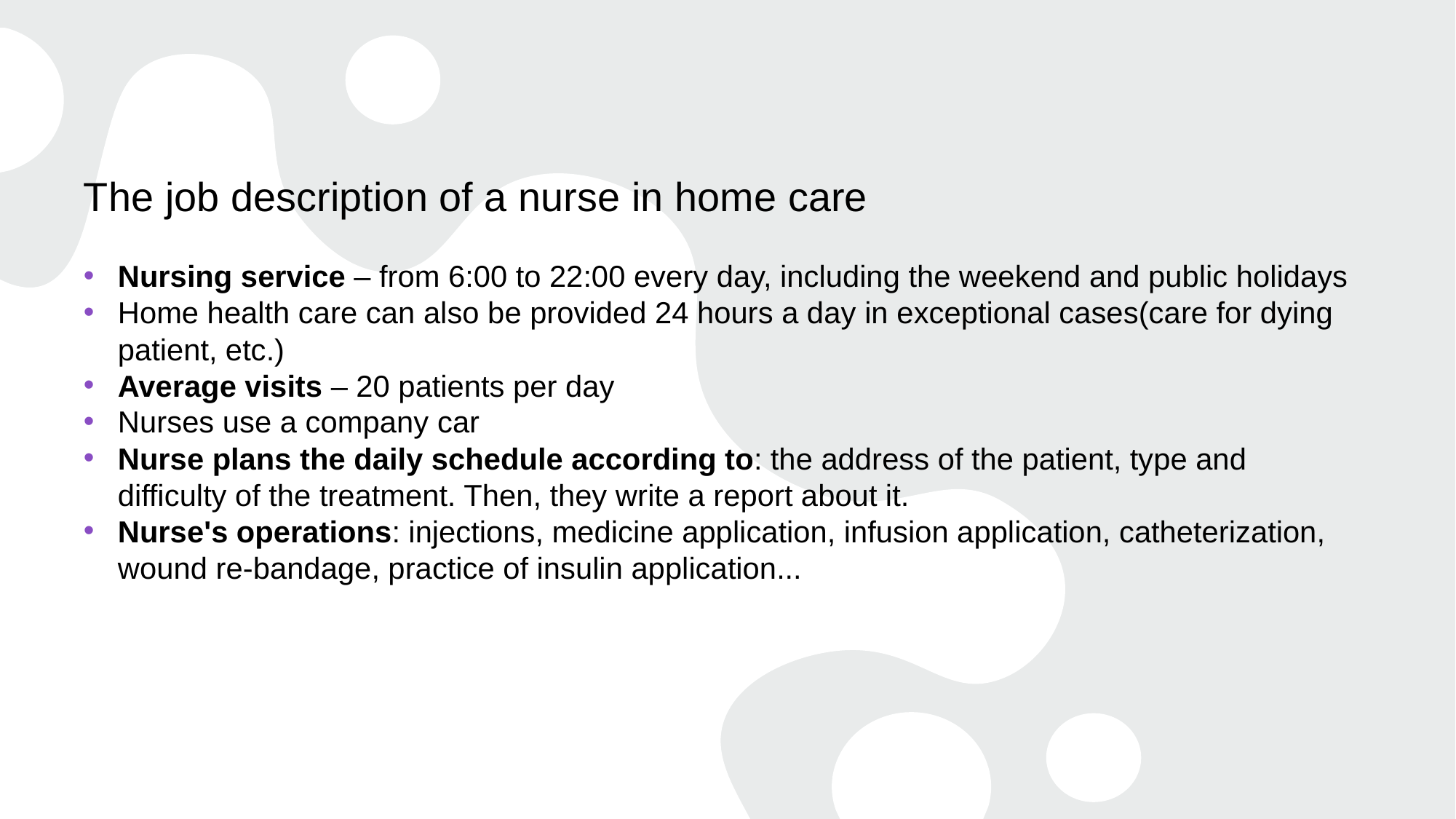

# The job description of a nurse in home care
Nursing service – from 6:00 to 22:00 every day, including the weekend and public holidays
Home health care can also be provided 24 hours a day in exceptional cases(care for dying patient, etc.)
Average visits – 20 patients per day
Nurses use a company car
Nurse plans the daily schedule according to: the address of the patient, type and difficulty of the treatment. Then, they write a report about it.
Nurse's operations: injections, medicine application, infusion application, catheterization, wound re-bandage, practice of insulin application...